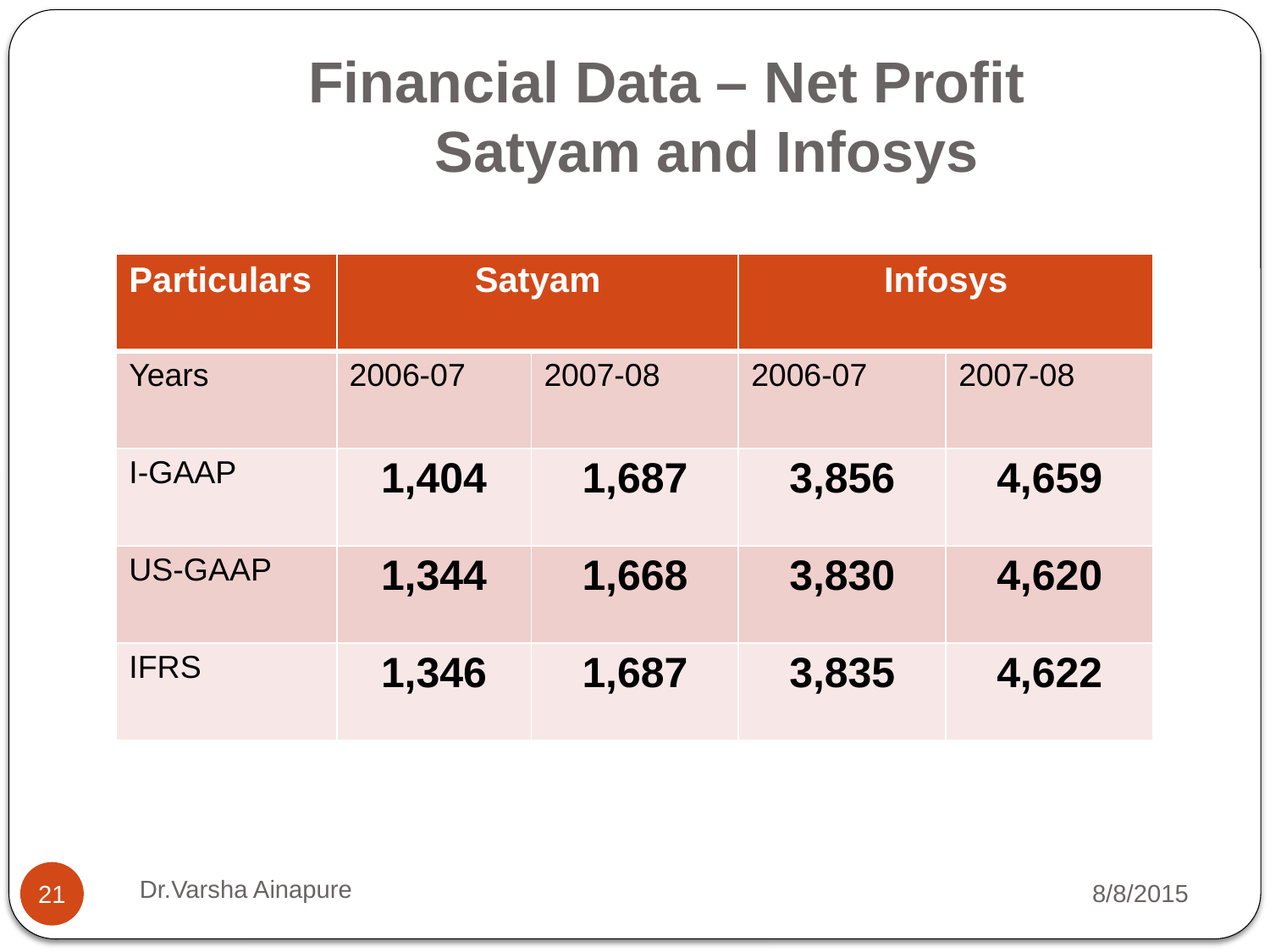

# Financial Data – Net Profit Satyam and Infosys

| Particulars | Satyam |  | Infosys |  |
| --- | --- | --- | --- | --- |
| Years | 2006-07 | 2007-08 | 2006-07 | 2007-08 |
| I-GAAP | 1,404 | 1,687 | 3,856 | 4,659 |
| US-GAAP | 1,344 | 1,668 | 3,830 | 4,620 |
| IFRS | 1,346 | 1,687 | 3,835 | 4,622 |
Dr.Varsha Ainapure
8/8/2015
21